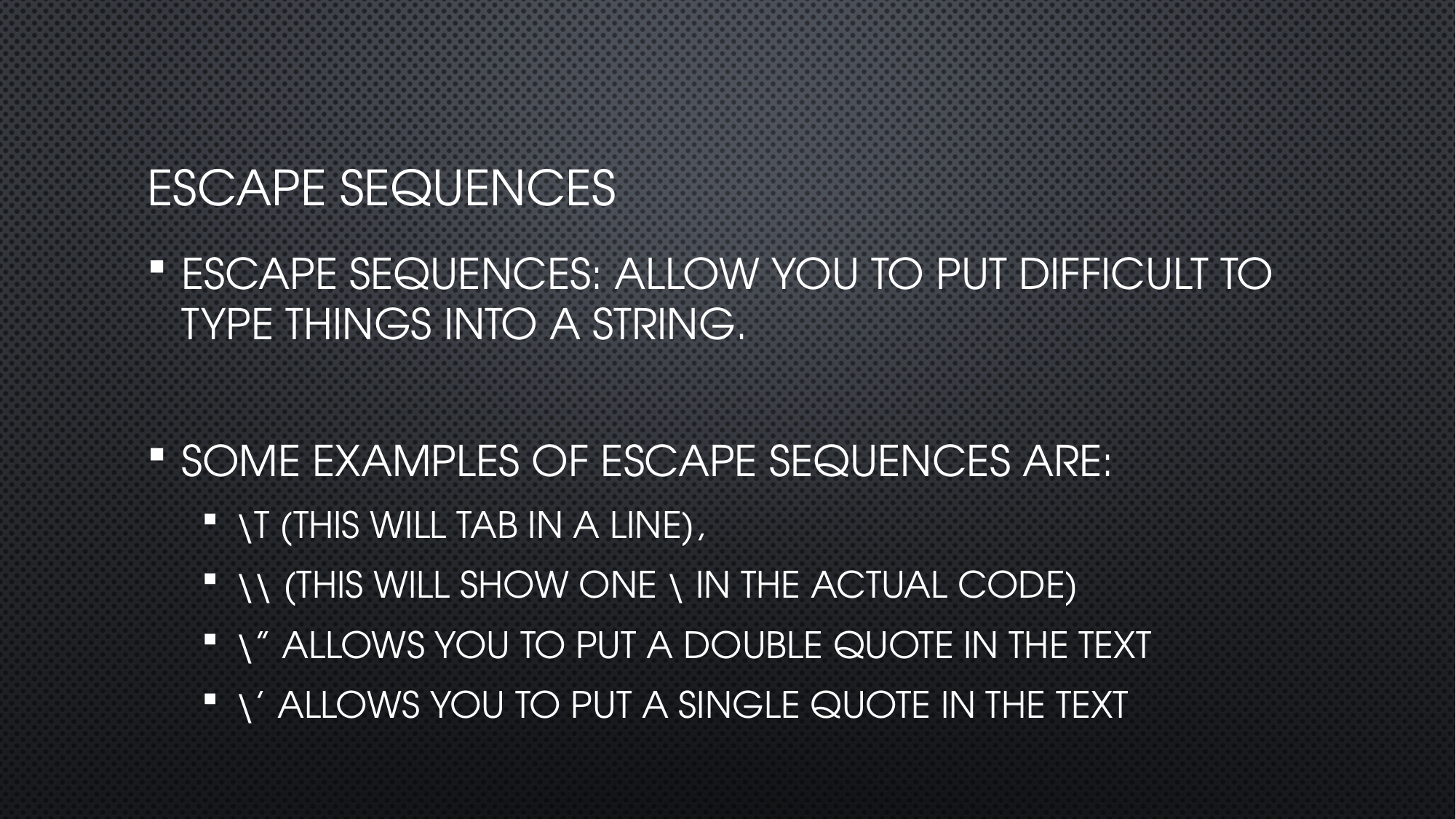

# Escape Sequences
Escape Sequences: allow you to put difficult to type things into a string.

Some examples of escape sequences are:
\t (this will tab in a line),
\\ (this will show one \ in the actual code)
\” allows you to put a double quote in the text
\’ allows you to put a single quote in the text